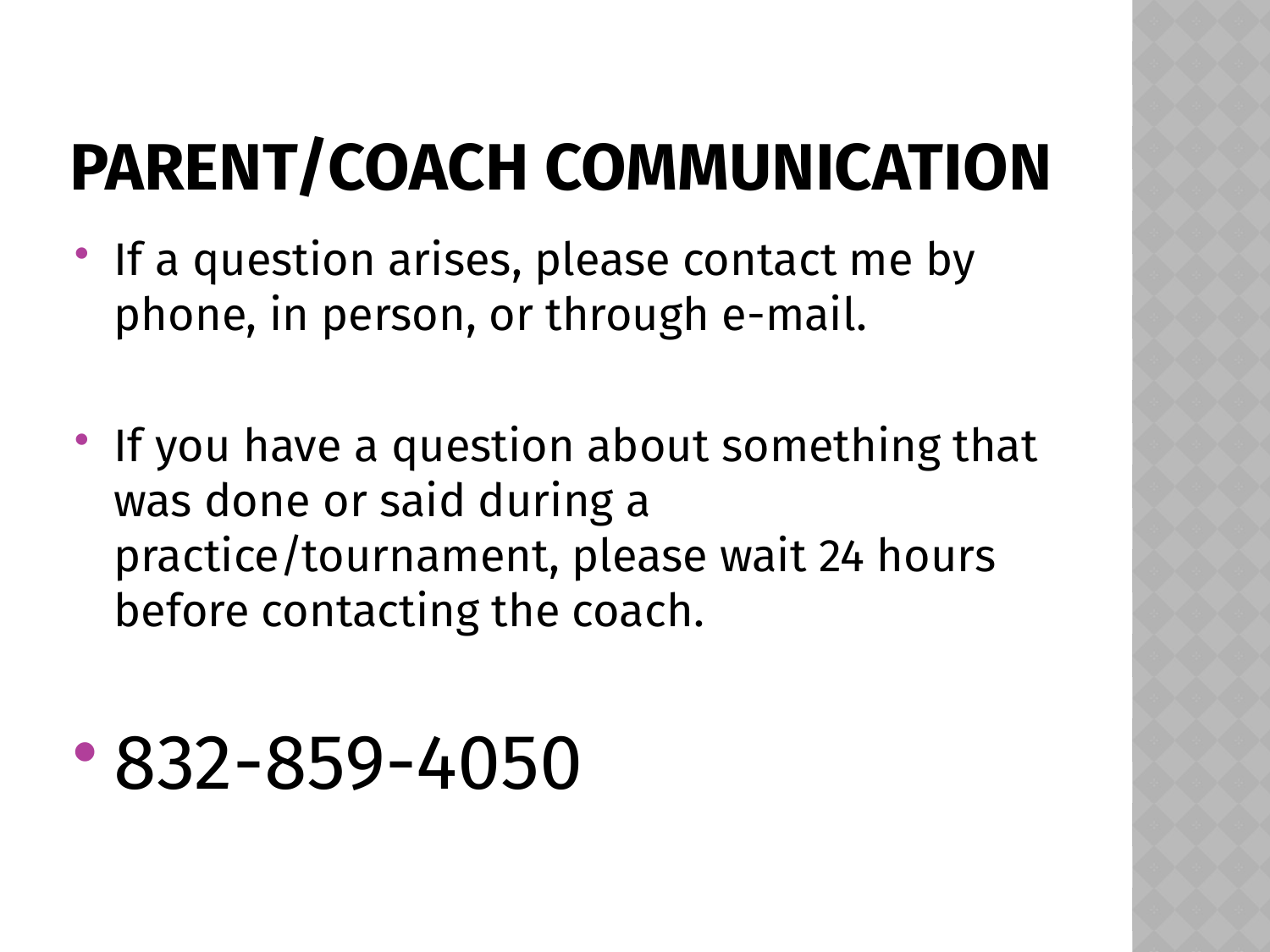

# Parent/Coach Communication
If a question arises, please contact me by phone, in person, or through e-mail.

If you have a question about something that was done or said during a practice/tournament, please wait 24 hours before contacting the coach.

832-859-4050